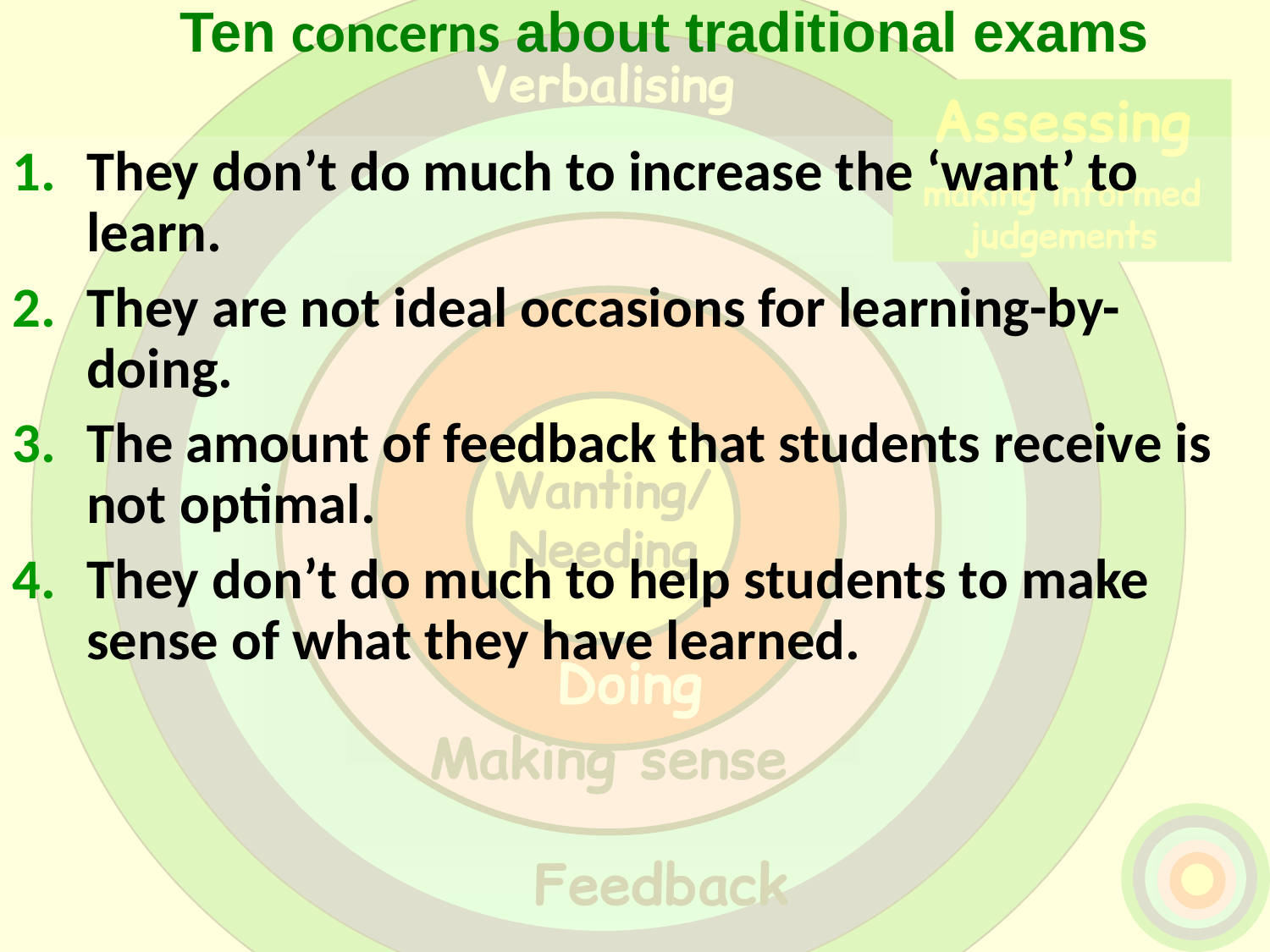

Ripples on a pond….

Ten concerns about traditional exams

Verbalising
Assessing
making informed judgements

They don’t do much to increase the ‘want’ to learn.
They are not ideal occasions for learning-by-doing.
The amount of feedback that students receive is not optimal.
They don’t do much to help students to make sense of what they have learned.

Wanting/
Needing
Doing
Doing
Making sense

Feedback